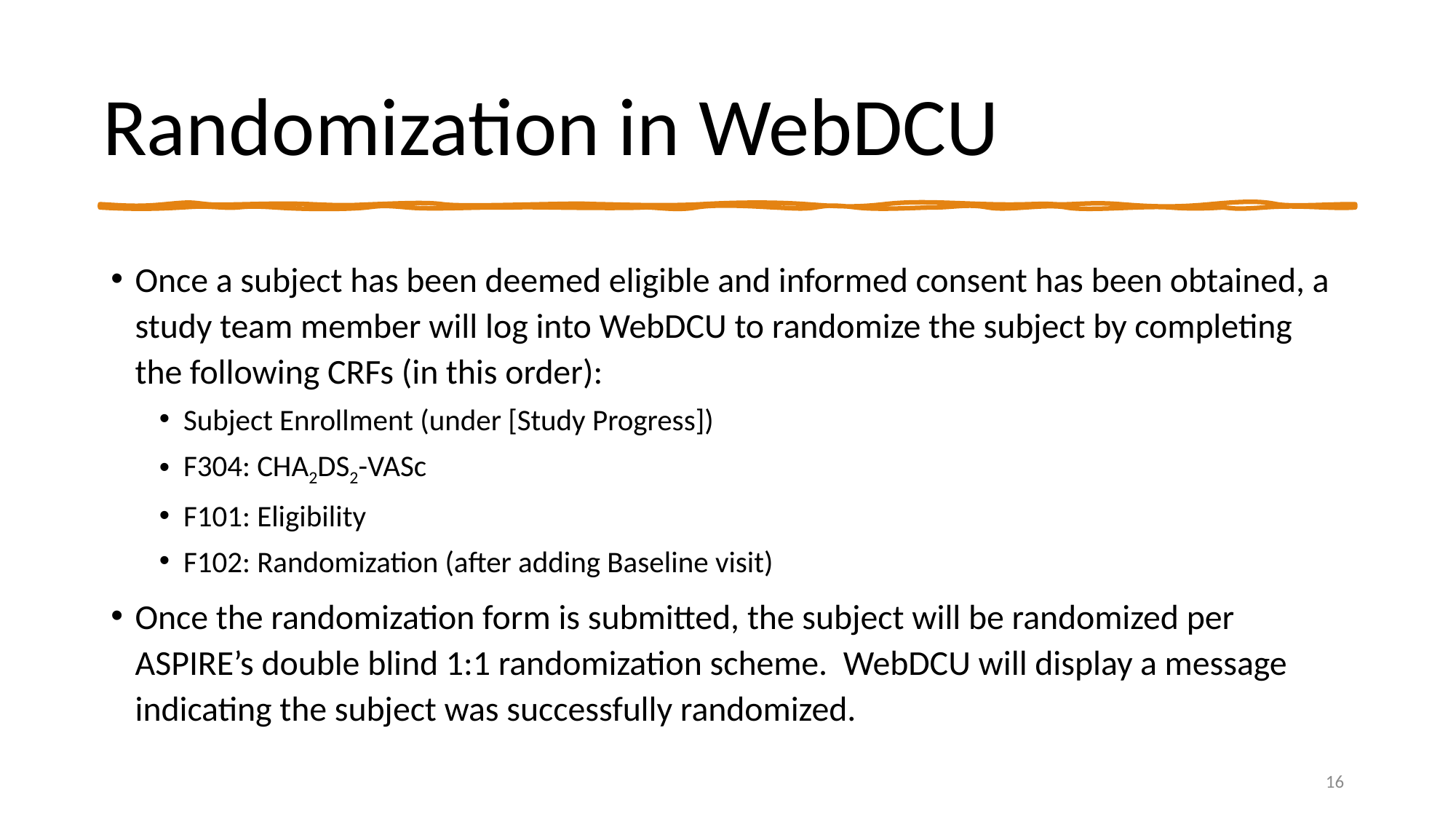

# Randomization in WebDCU
Once a subject has been deemed eligible and informed consent has been obtained, a study team member will log into WebDCU to randomize the subject by completing the following CRFs (in this order):
Subject Enrollment (under [Study Progress])
F304: CHA2DS2-VASc
F101: Eligibility
F102: Randomization (after adding Baseline visit)
Once the randomization form is submitted, the subject will be randomized per ASPIRE’s double blind 1:1 randomization scheme.  WebDCU will display a message indicating the subject was successfully randomized.
16